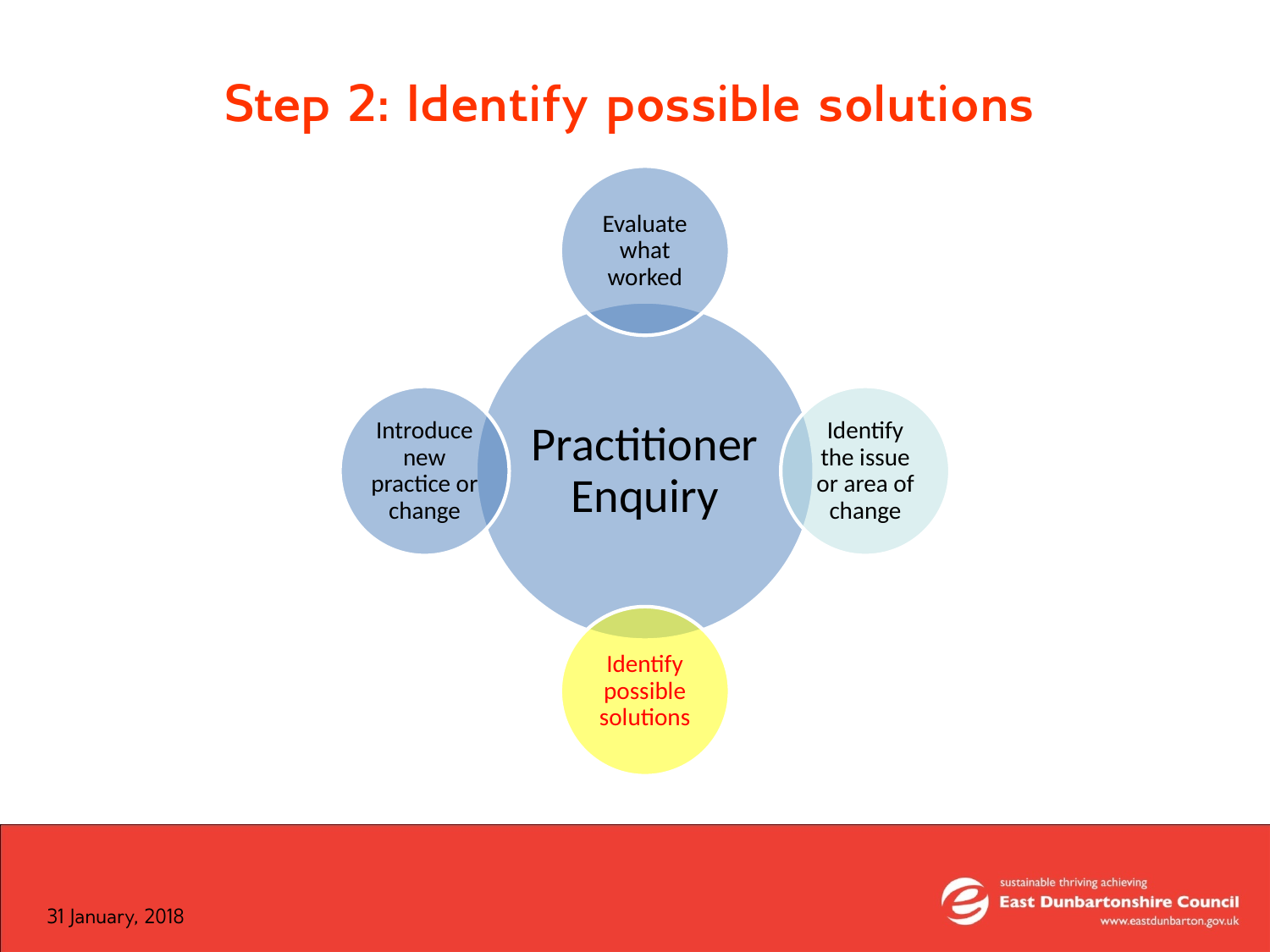

# Step 2: Identify possible solutions

Practitioner Enquiry
Evaluate what worked
Identify the issue or area of change
Identify possible solutions
Introduce new practice or change